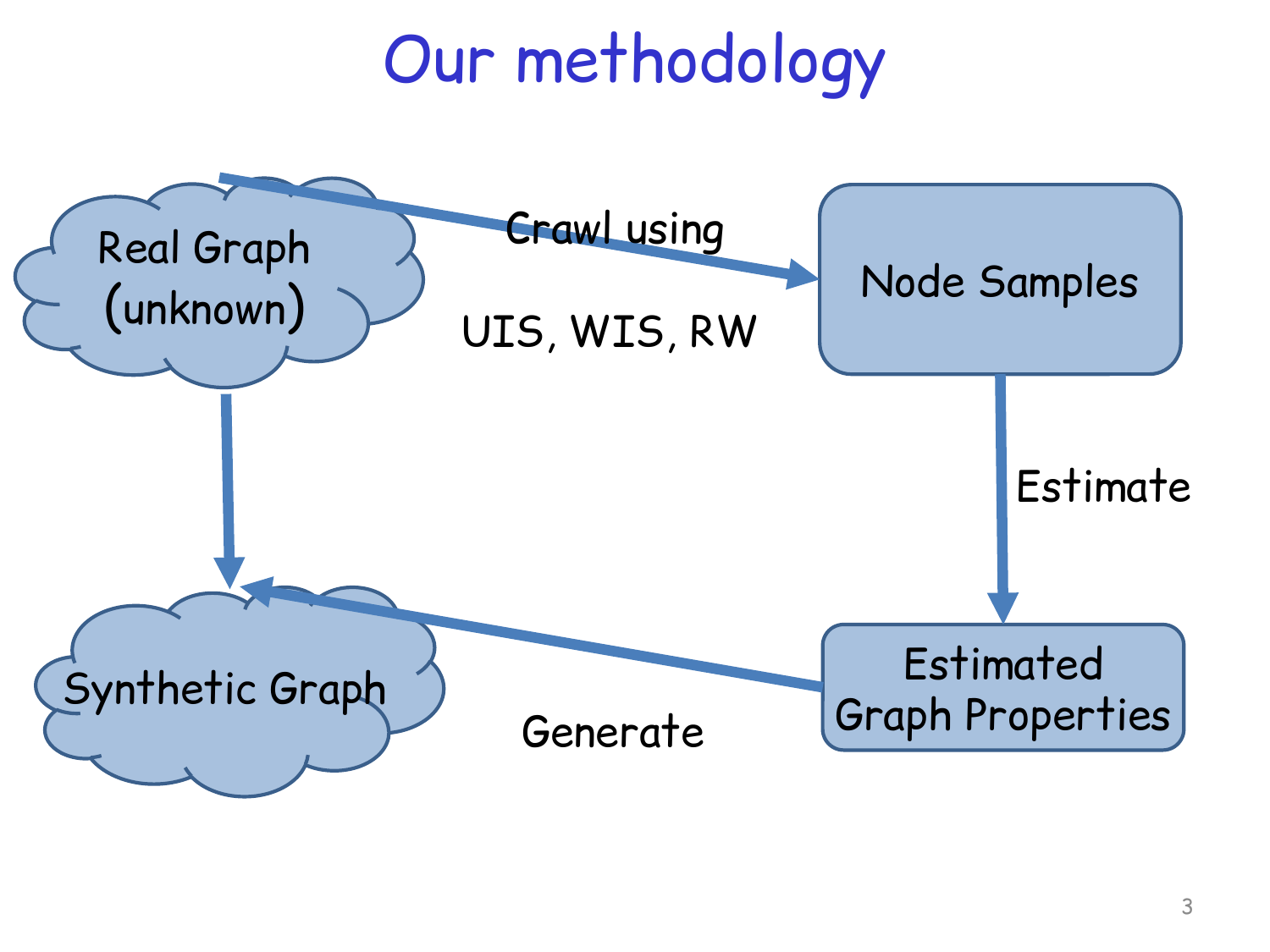

# Our methodology
Real Graph
(unknown)
Node Samples
Crawl using
UIS, WIS, RW
Estimate
Synthetic Graph
Estimated
Graph Properties
Generate
3